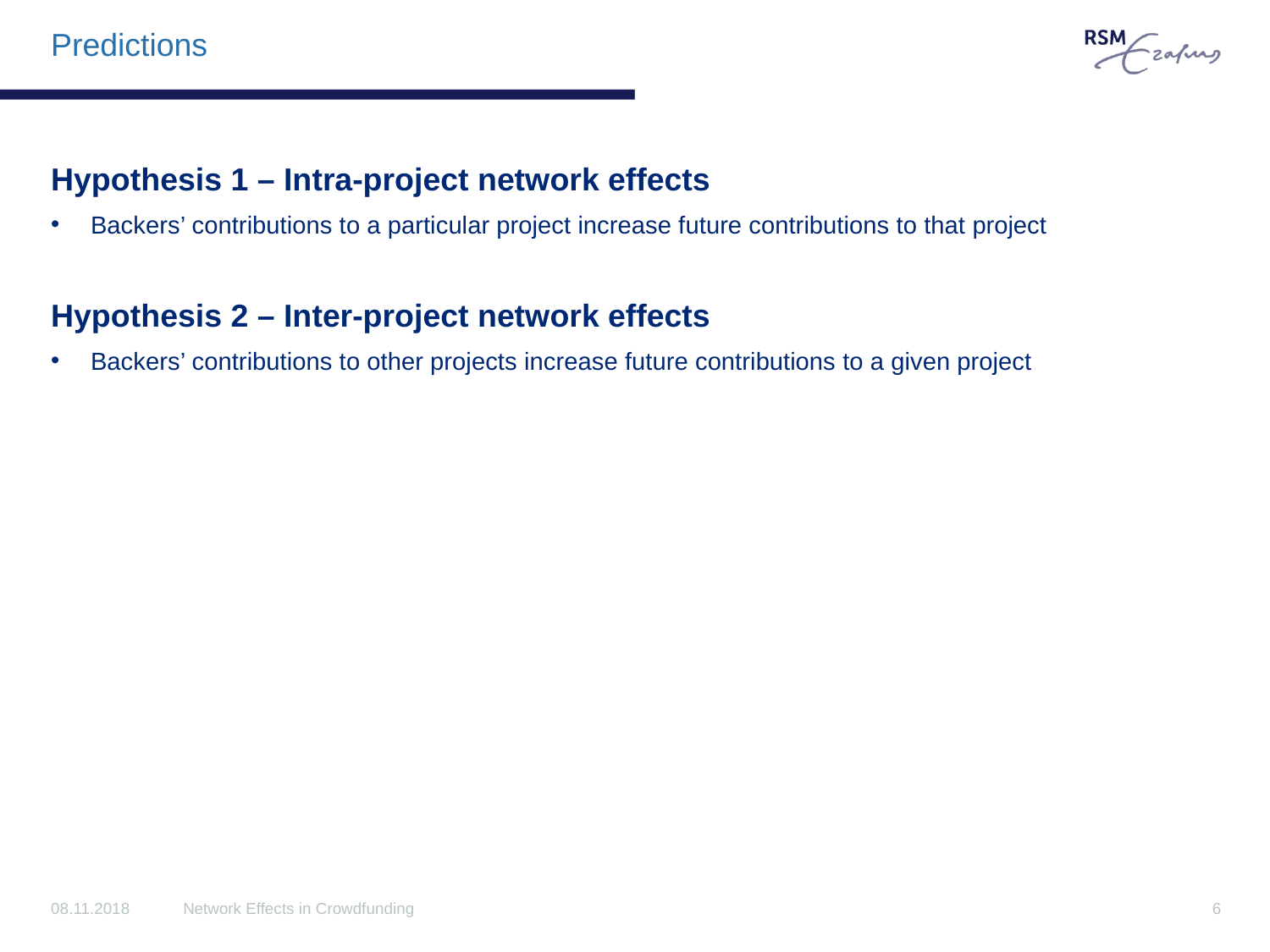

# Predictions
Hypothesis 1 – Intra-project network effects
Backers’ contributions to a particular project increase future contributions to that project

Hypothesis 2 – Inter-project network effects
Backers’ contributions to other projects increase future contributions to a given project
08.11.2018
Network Effects in Crowdfunding
6